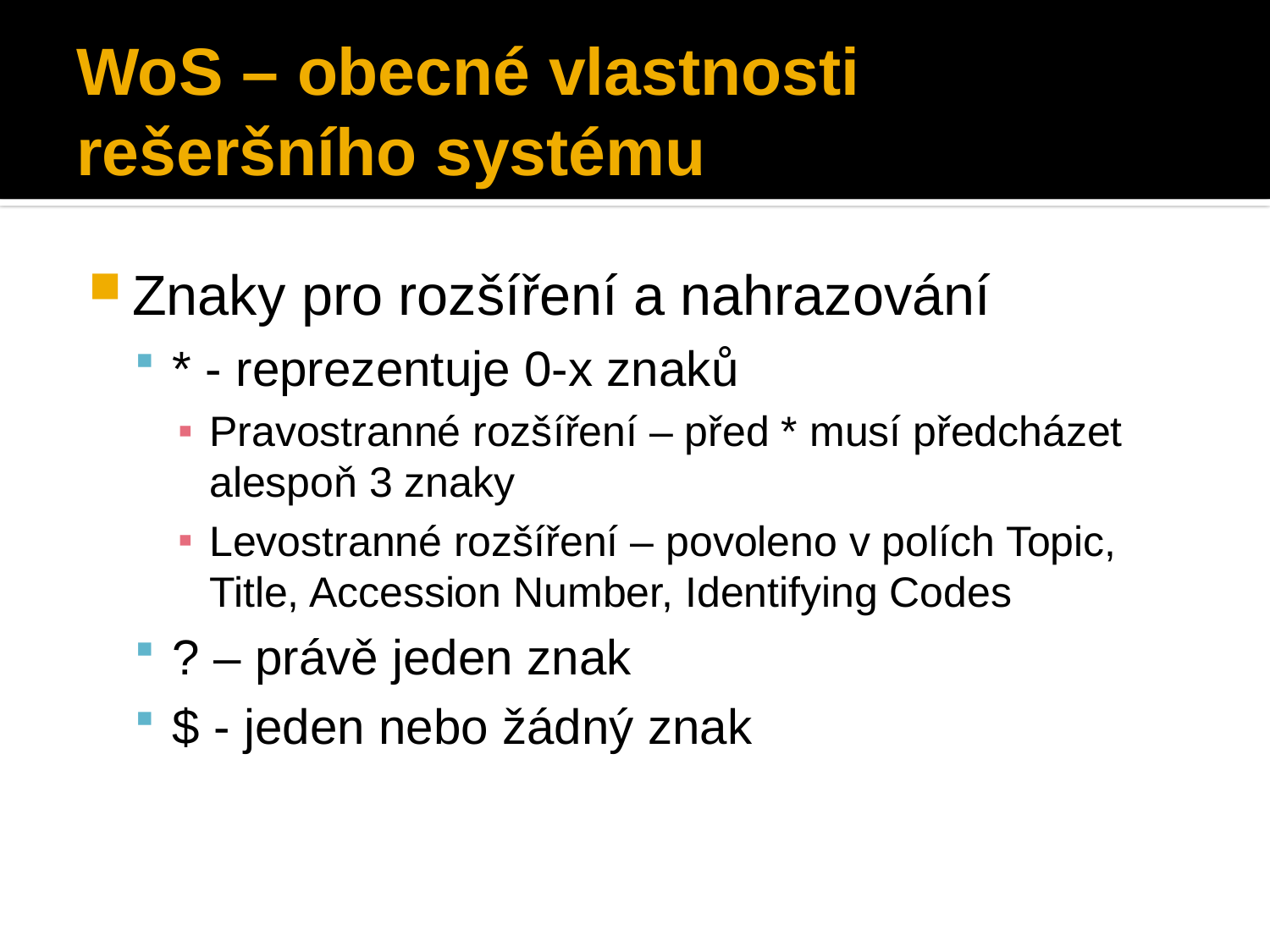

# WoS – obecné vlastnosti rešeršního systému
Znaky pro rozšíření a nahrazování
* - reprezentuje 0-x znaků
Pravostranné rozšíření – před * musí předcházet alespoň 3 znaky
Levostranné rozšíření – povoleno v polích Topic, Title, Accession Number, Identifying Codes
? – právě jeden znak
$ - jeden nebo žádný znak